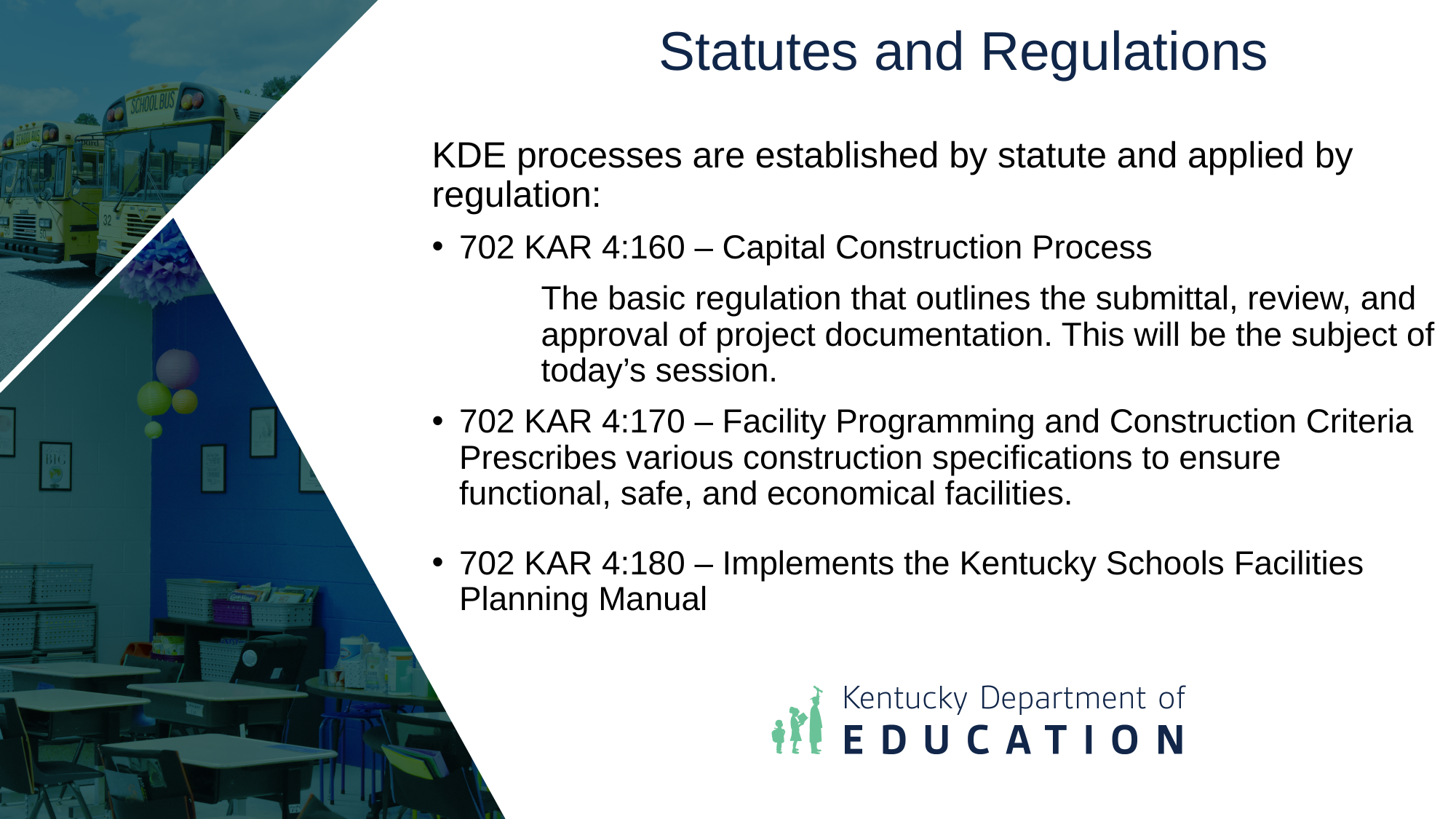

Statutes and Regulations
KDE processes are established by statute and applied by regulation:
702 KAR 4:160 – Capital Construction Process
	The basic regulation that outlines the submittal, review, and 	approval of project documentation. This will be the subject of 	today’s session.
702 KAR 4:170 – Facility Programming and Construction Criteria  	Prescribes various construction specifications to ensure 	functional, safe, and economical facilities.
702 KAR 4:180 – Implements the Kentucky Schools Facilities Planning Manual